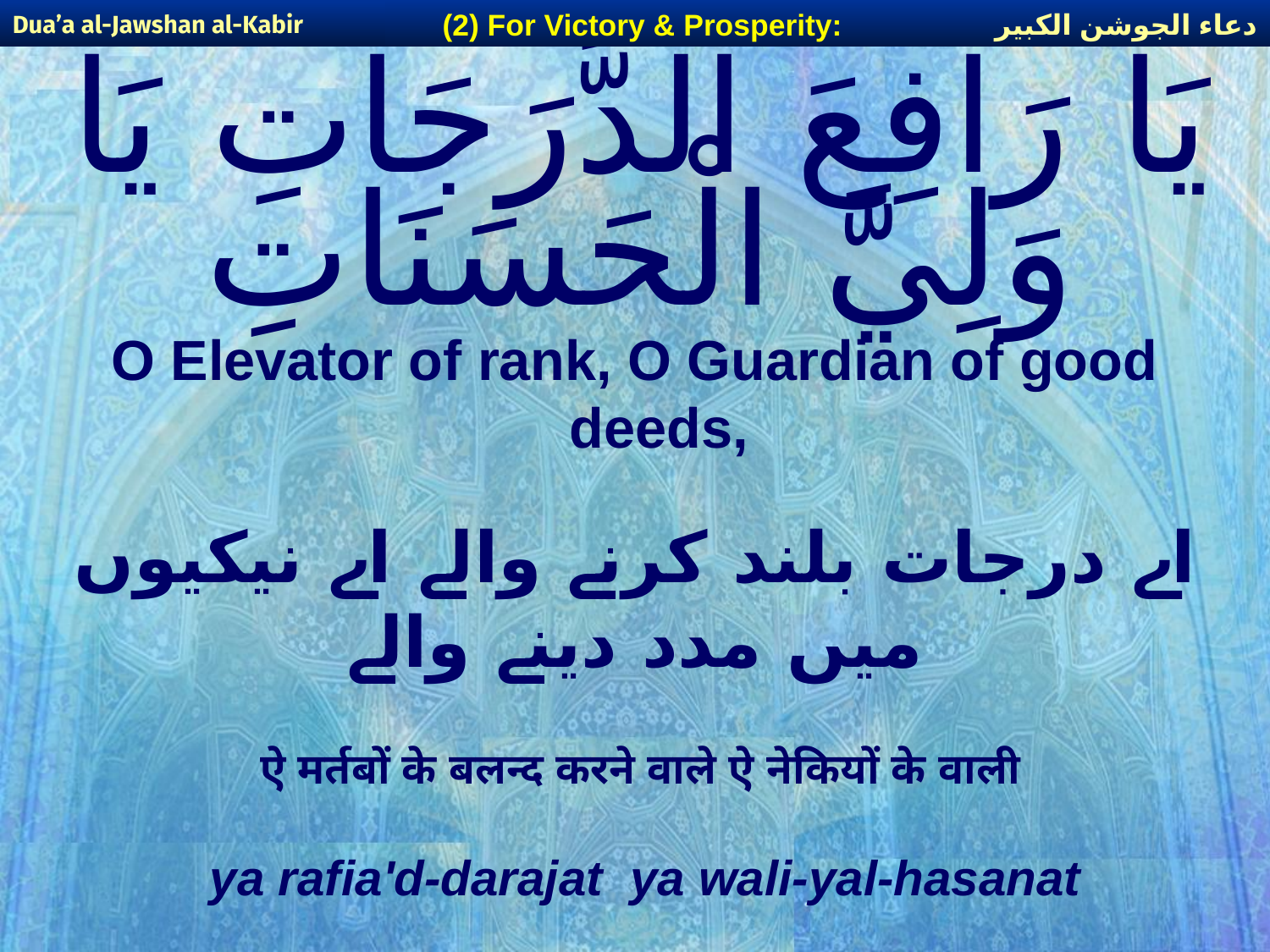

دعاء الجوشن الكبير
(2) For Victory & Prosperity:
Dua’a al-Jawshan al-Kabir
# يَا رَافِعَ الدَّرَجَاتِ يَا وَلِيَّ الْحَسَنَاتِ
O Elevator of rank, O Guardian of good deeds,
اے درجات بلند کرنے والے اے نیکیوں میں مدد دینے والے
ऐ मर्तबों के बलन्द करने वाले ऐ नेकियों के वाली
ya rafia'd-darajat  ya wali-yal-hasanat